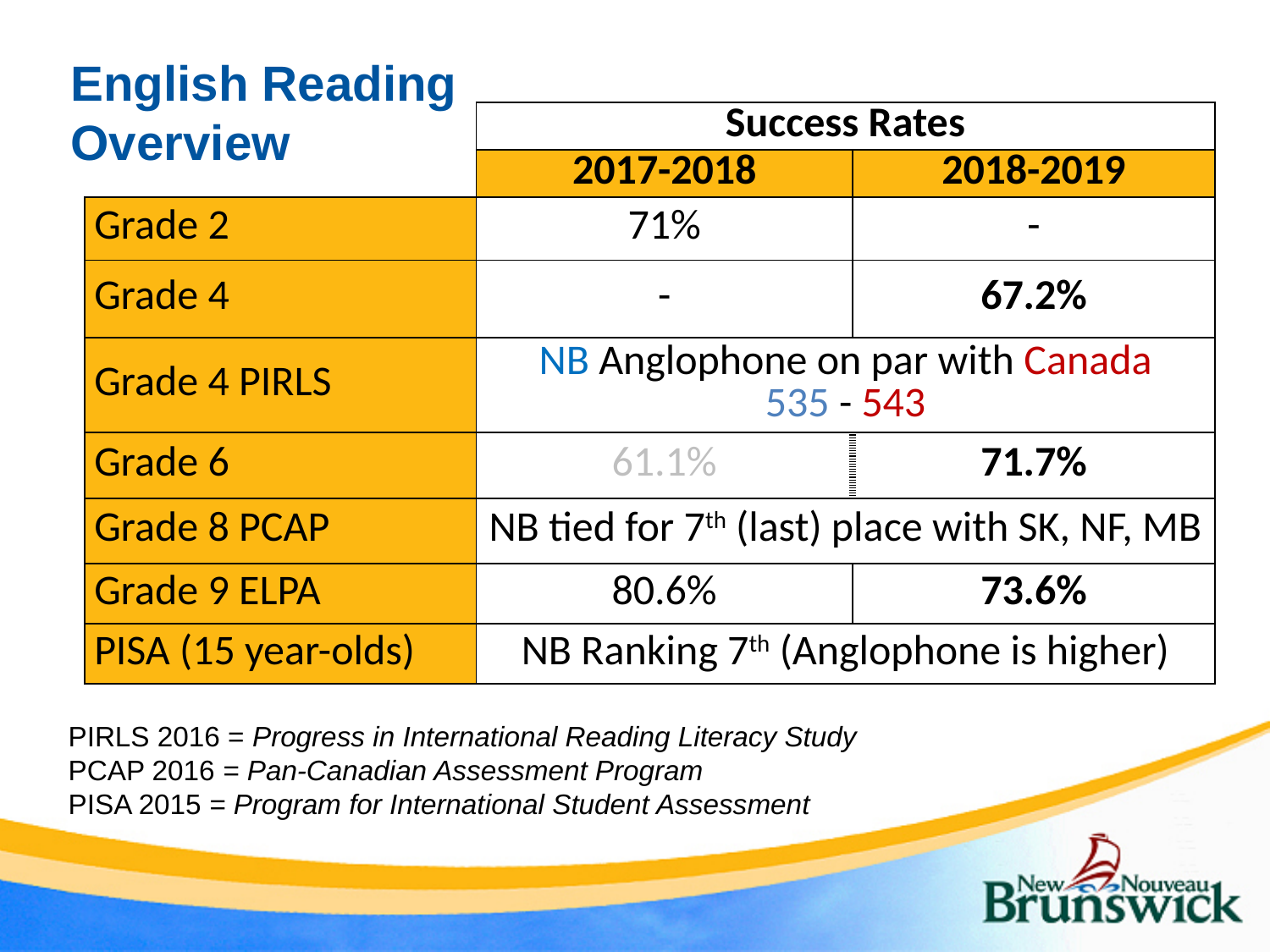

# English Reading Overview
|  | Success Rates |  |
| --- | --- | --- |
|  | 2017-2018 | 2018-2019 |
| Grade 2 | 71% | - |
| Grade 4 | - | 67.2% |
| Grade 4 PIRLS | NB Anglophone on par with Canada 535 - 543 |  |
| Grade 6 | 61.1% | 71.7% |
| Grade 8 PCAP | NB tied for 7th (last) place with SK, NF, MB |  |
| Grade 9 ELPA | 80.6% | 73.6% |
| PISA (15 year-olds) | NB Ranking 7th (Anglophone is higher) |  |

PIRLS 2016 = Progress in International Reading Literacy Study
PCAP 2016 = Pan-Canadian Assessment Program
PISA 2015 = Program for International Student Assessment